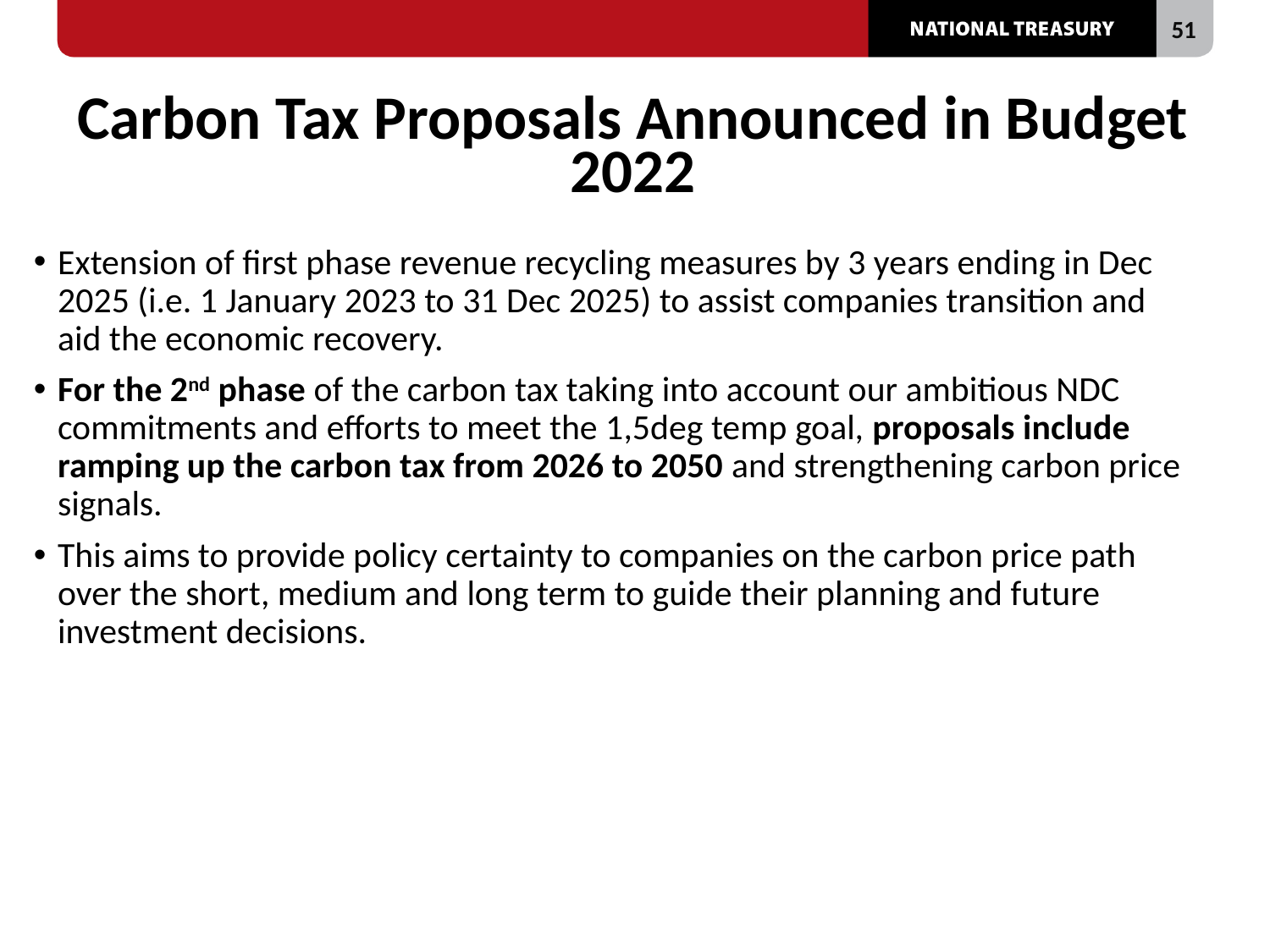

# Carbon Tax Proposals Announced in Budget 2022
Extension of first phase revenue recycling measures by 3 years ending in Dec 2025 (i.e. 1 January 2023 to 31 Dec 2025) to assist companies transition and aid the economic recovery.
For the 2nd phase of the carbon tax taking into account our ambitious NDC commitments and efforts to meet the 1,5deg temp goal, proposals include ramping up the carbon tax from 2026 to 2050 and strengthening carbon price signals.
This aims to provide policy certainty to companies on the carbon price path over the short, medium and long term to guide their planning and future investment decisions.